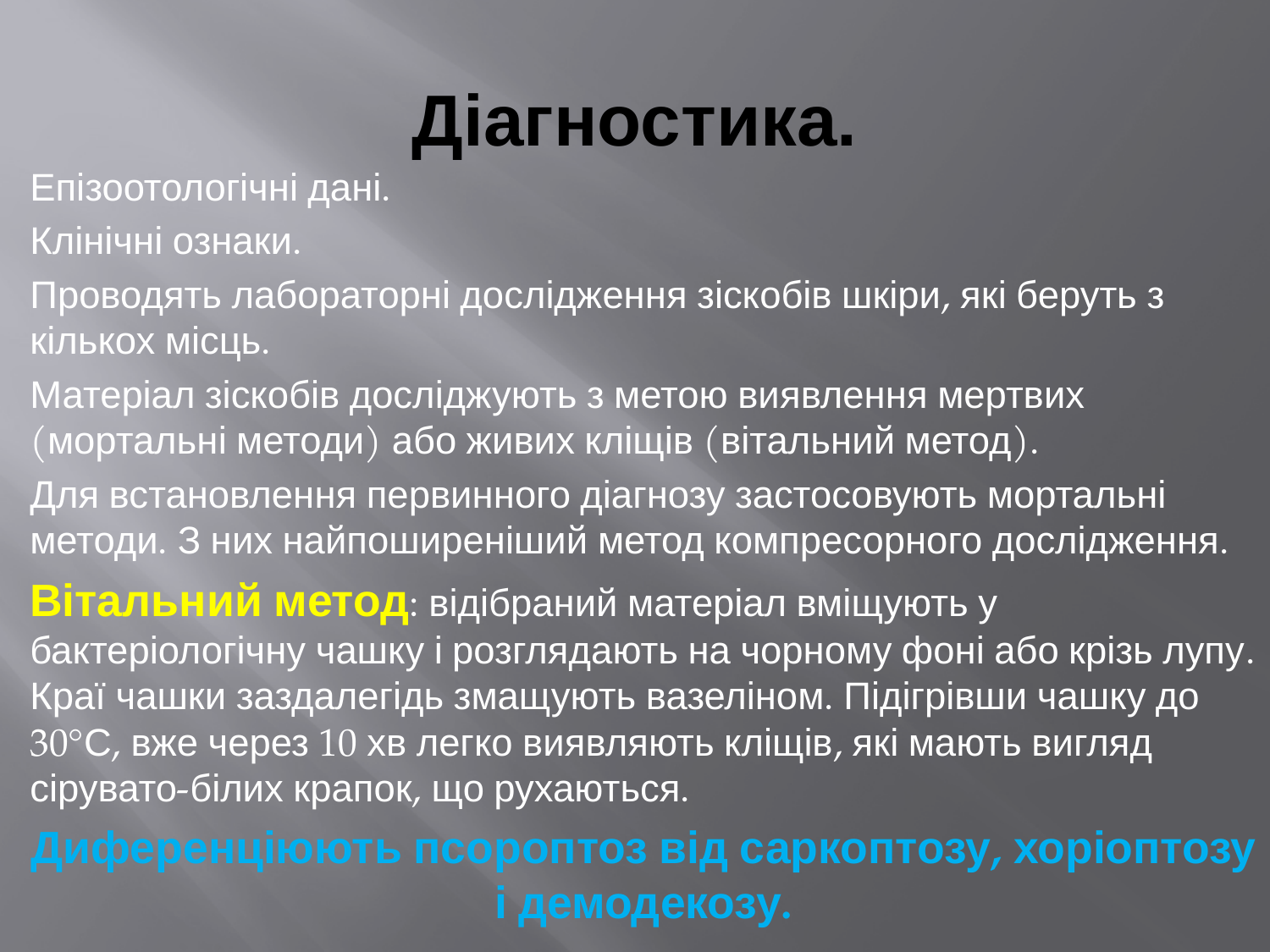

# Діагностика.
	Епізоотологічні дані.
	Клінічні ознаки.
	Проводять лабораторні дослідження зіскобів шкіри, які беруть з кількох місць.
	Матеріал зіскобів досліджують з метою виявлення мертвих (мортальні методи) або живих кліщів (вітальний метод).
	Для встановлення первинного діагнозу застосовують мортальні методи. З них найпоширеніший метод компресорного дослідження.
	Вітальний метод: відібраний матеріал вміщують у бактеріологічну чашку і розглядають на чорному фоні або крізь лупу. Краї чашки заздалегідь змащують вазеліном. Підігрівши чашку до 30°С, вже через 10 хв легко виявляють кліщів, які мають вигляд сірувато-білих крапок, що рухаються.
	Диференціюють псороптоз від саркоптозу, хоріоптозу і демодекозу.